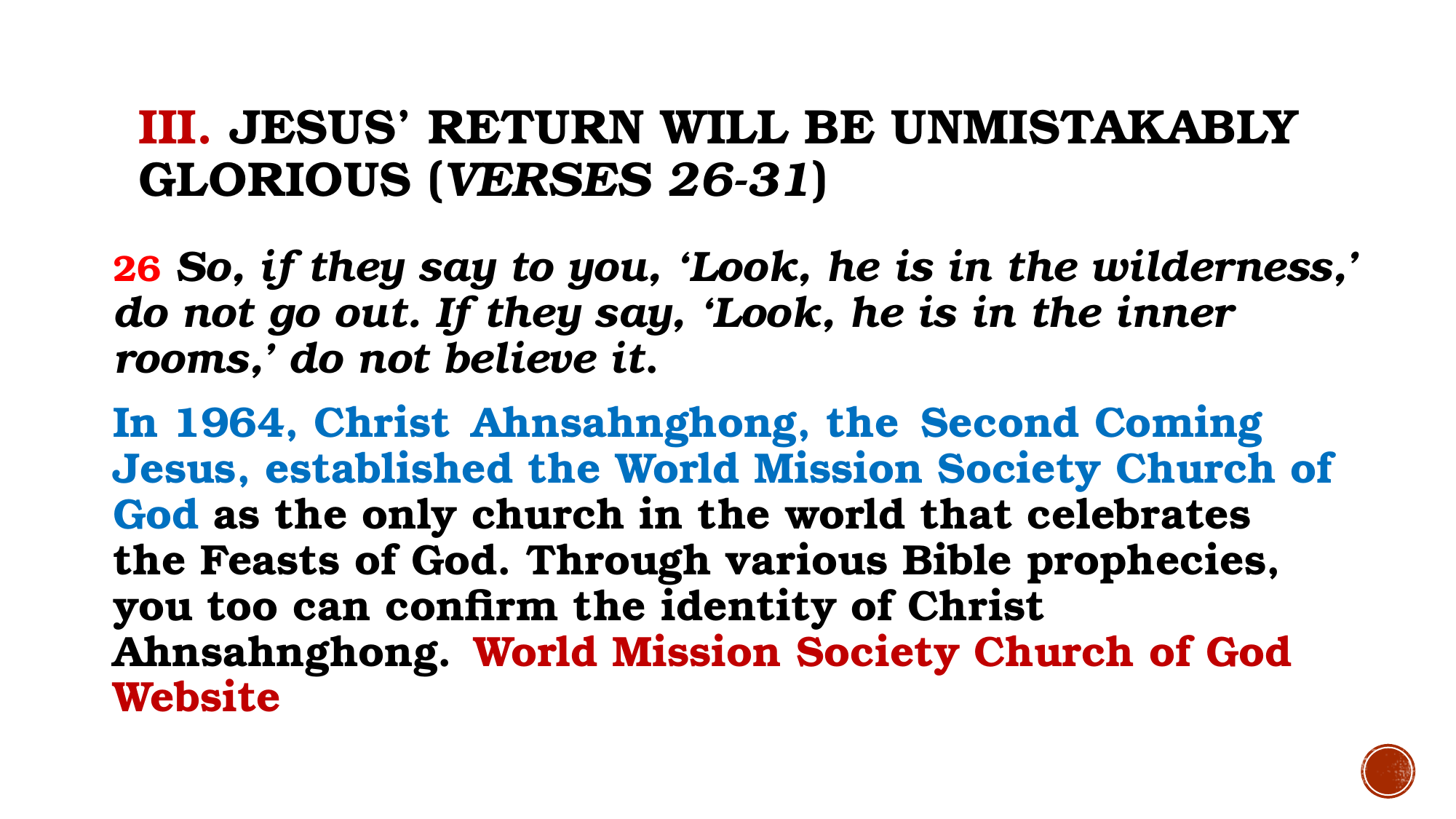

# III. Jesus’ return will be unmistakably glorious (verses 26-31)
26 So, if they say to you, ‘Look, he is in the wilderness,’ do not go out. If they say, ‘Look, he is in the inner rooms,’ do not believe it.
In 1964, Christ  Ahnsahnghong, the  Second Coming Jesus, established the World Mission Society Church of God as the only church in the world that celebrates the Feasts of God. Through various Bible prophecies, you too can confirm the identity of Christ Ahnsahnghong.  World Mission Society Church of God Website